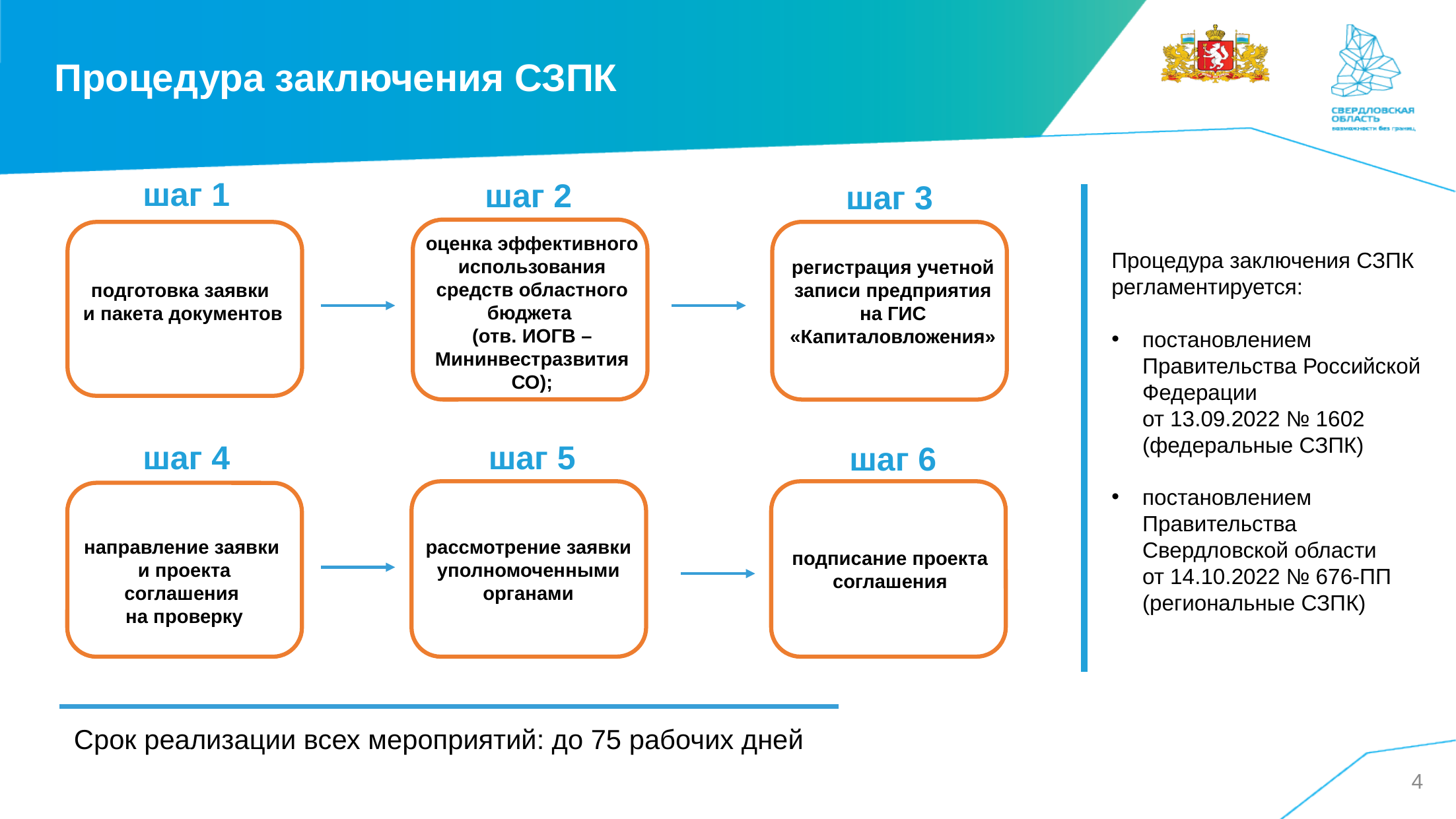

# Процедура заключения СЗПК
шаг 1
шаг 2
шаг 3

оценка эффективного использования средств областного бюджета
(отв. ИОГВ – Мининвестразвития СО);
Процедура заключения СЗПК регламентируется:

постановлением Правительства Российской Федерации
от 13.09.2022 № 1602 (федеральные СЗПК)

постановлением Правительства Свердловской области
от 14.10.2022 № 676-ПП (региональные СЗПК)

регистрация учетной записи предприятия на ГИС «Капиталовложения»
подготовка заявки
и пакета документов
шаг 5
шаг 4
шаг 6

направление заявки
и проекта соглашения
на проверку
рассмотрение заявки уполномоченными органами
подписание проекта соглашения
Срок реализации всех мероприятий: до 75 рабочих дней
4